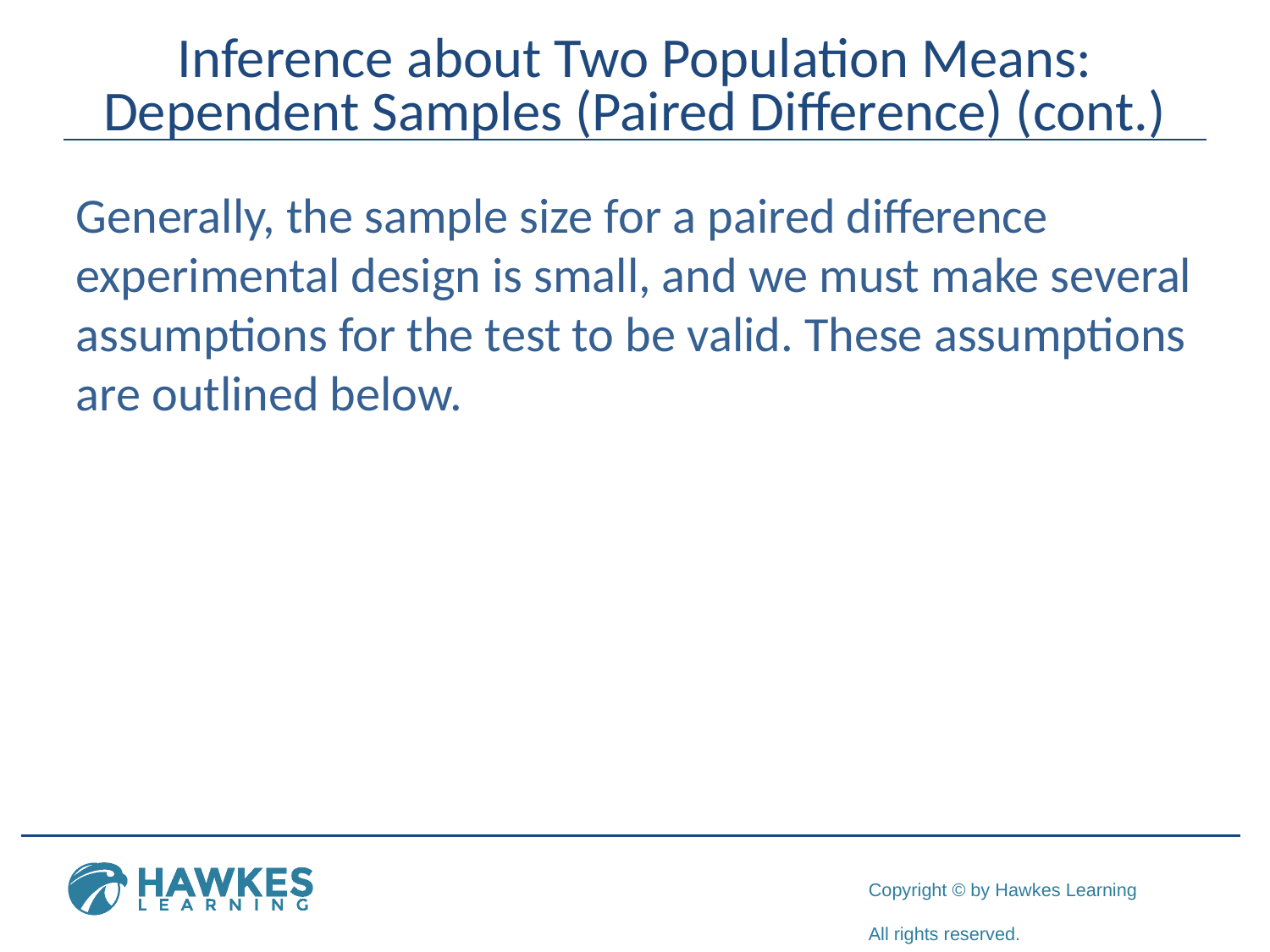

# Inference about Two Population Means: Dependent Samples (Paired Difference) (cont.)
Generally, the sample size for a paired difference experimental design is small, and we must make several assumptions for the test to be valid. These assumptions are outlined below.